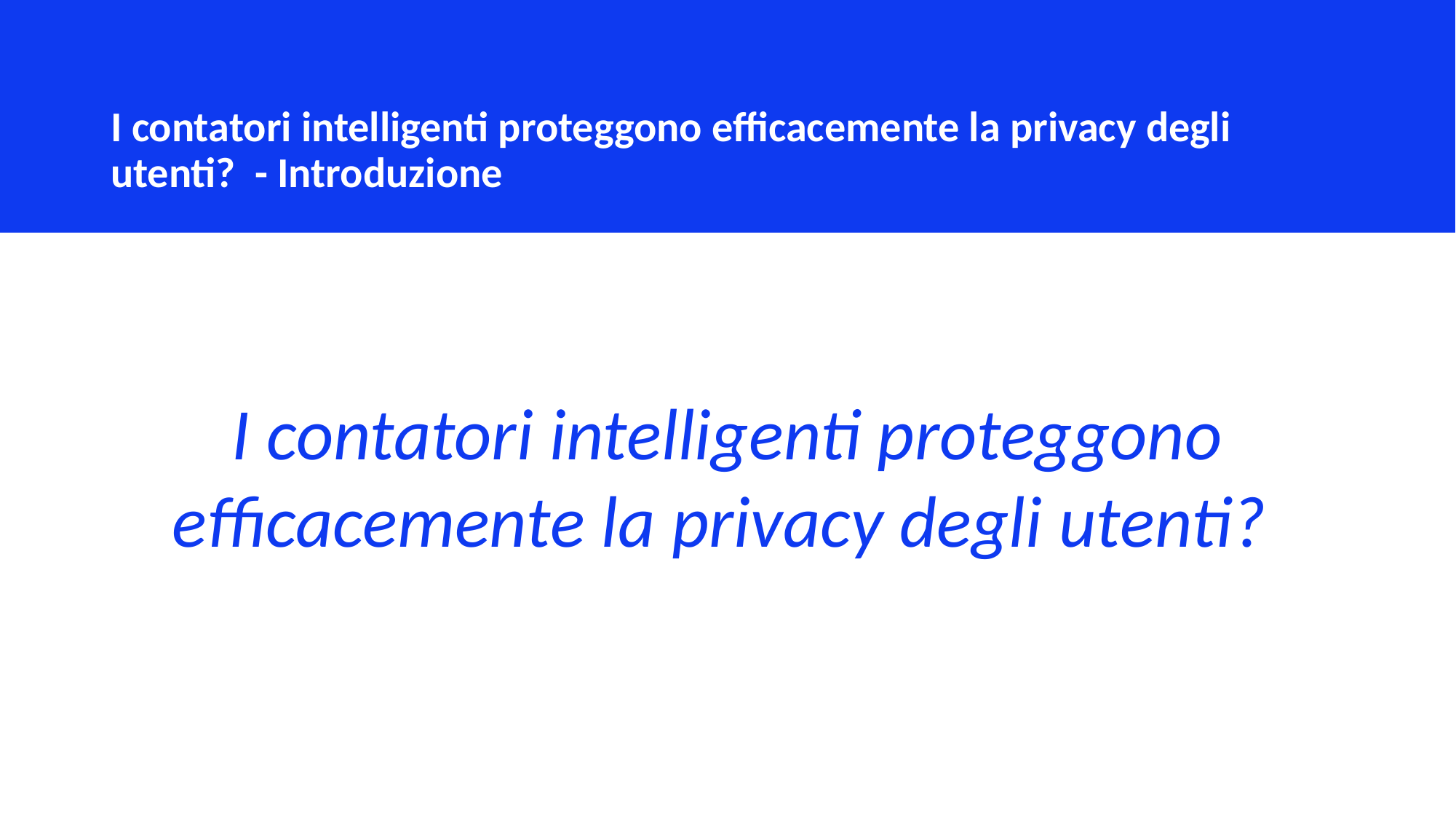

I contatori intelligenti proteggono efficacemente la privacy degli utenti?  - Introduzione

I contatori intelligenti proteggono efficacemente la privacy degli utenti?